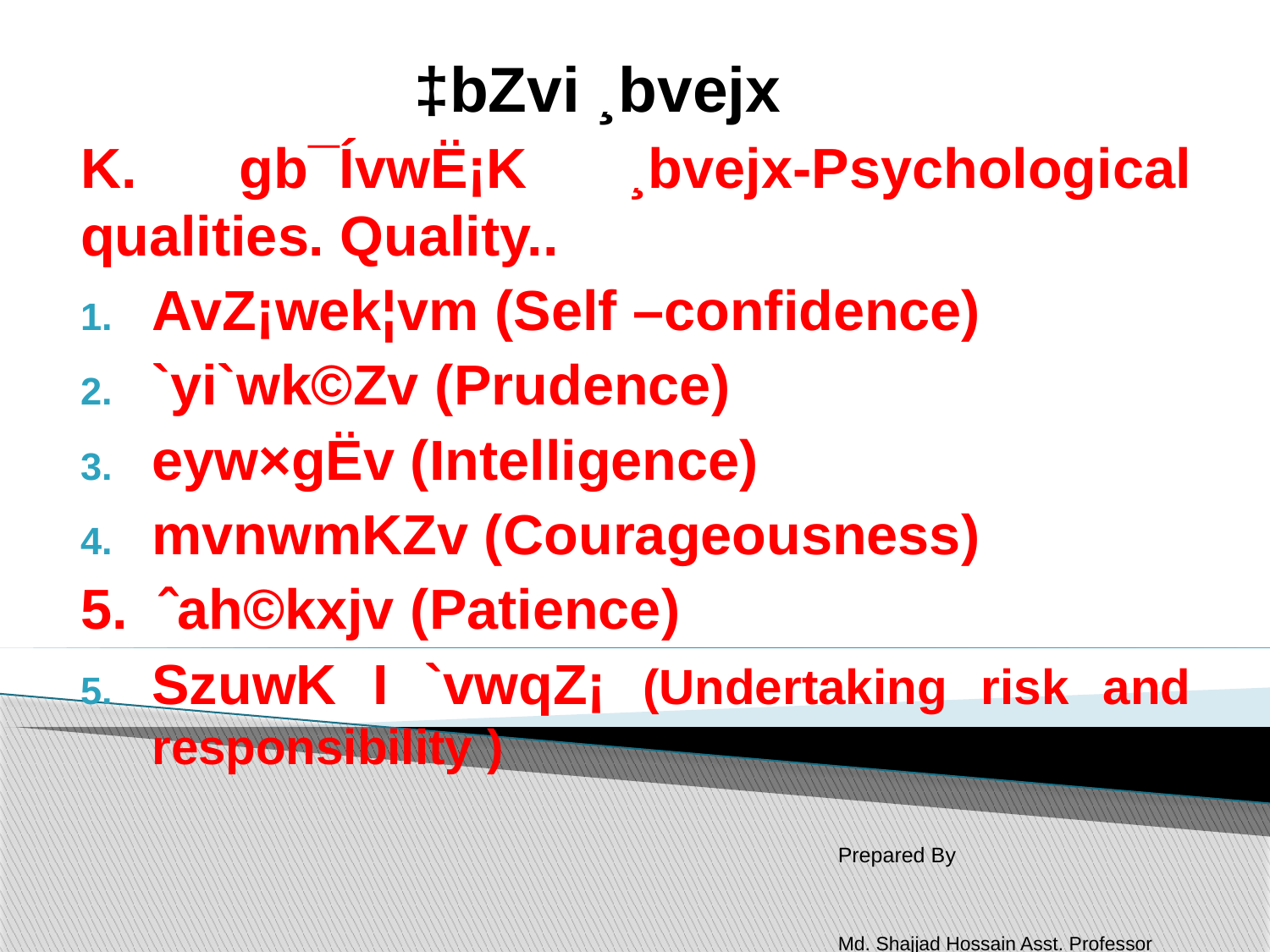

‡bZvi ¸bvejx
#

K. gb¯ÍvwË¡K ¸bvejx-Psychological qualities. Quality..
AvZ¡wek¦vm (Self –confidence)
`yi`wk©Zv (Prudence)
eyw×gËv (Intelligence)
mvnwmKZv (Courageousness)
5.  ˆah©kxjv (Patience)
SzuwK I `vwqZ¡ (Undertaking risk and responsibility )

Prepared By                                                       Md. Shajjad Hossain Asst. Professor                                                                                                                                                 Department of Management                                                                                                                        Alhaj Ahed Ali Biswas Degree College, Pabna